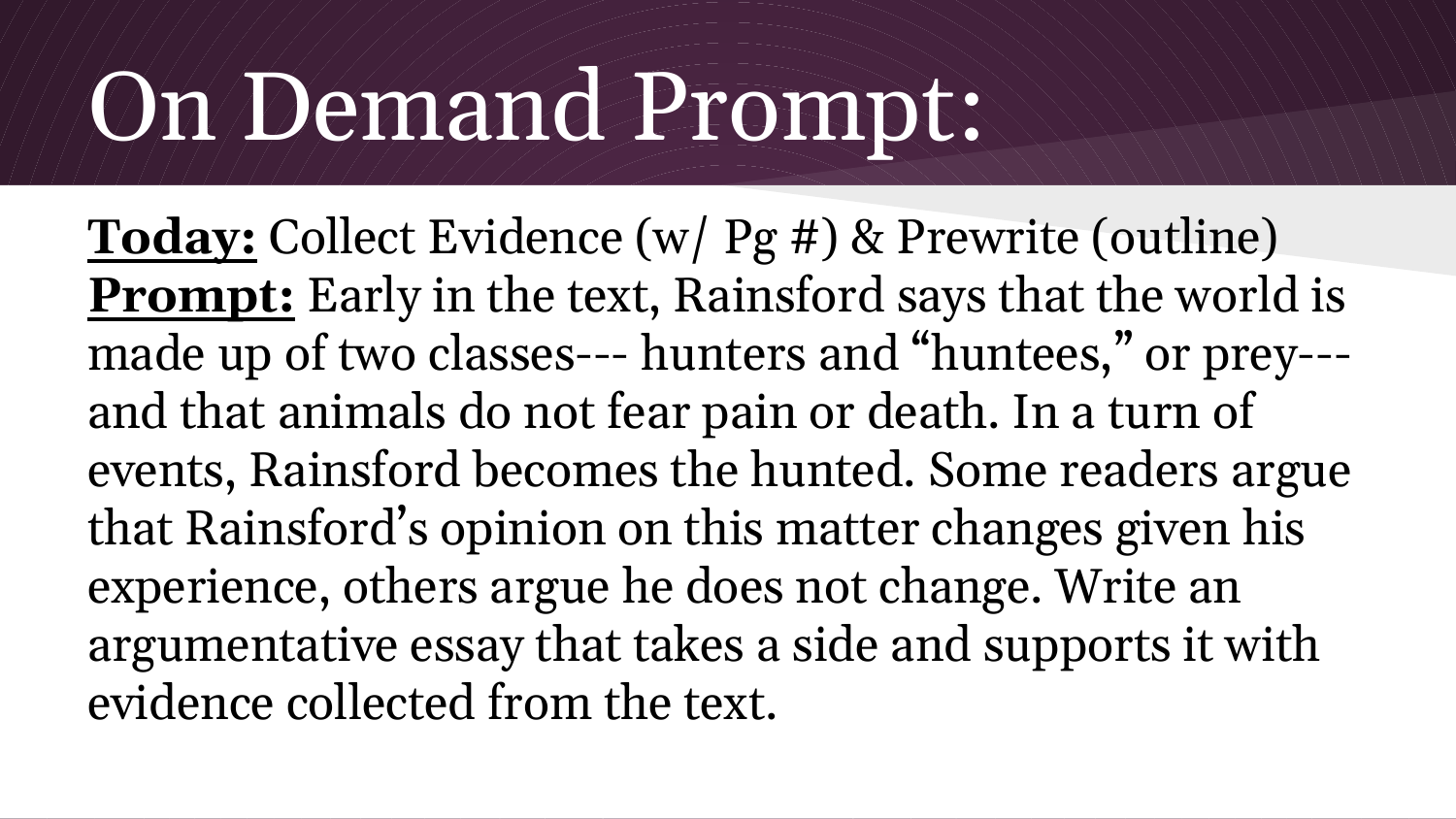

# On Demand Prompt:
Today: Collect Evidence (w/ Pg #) & Prewrite (outline)
Prompt: Early in the text, Rainsford says that the world is made up of two classes--- hunters and “huntees,” or prey--- and that animals do not fear pain or death. In a turn of events, Rainsford becomes the hunted. Some readers argue that Rainsford’s opinion on this matter changes given his experience, others argue he does not change. Write an argumentative essay that takes a side and supports it with evidence collected from the text.